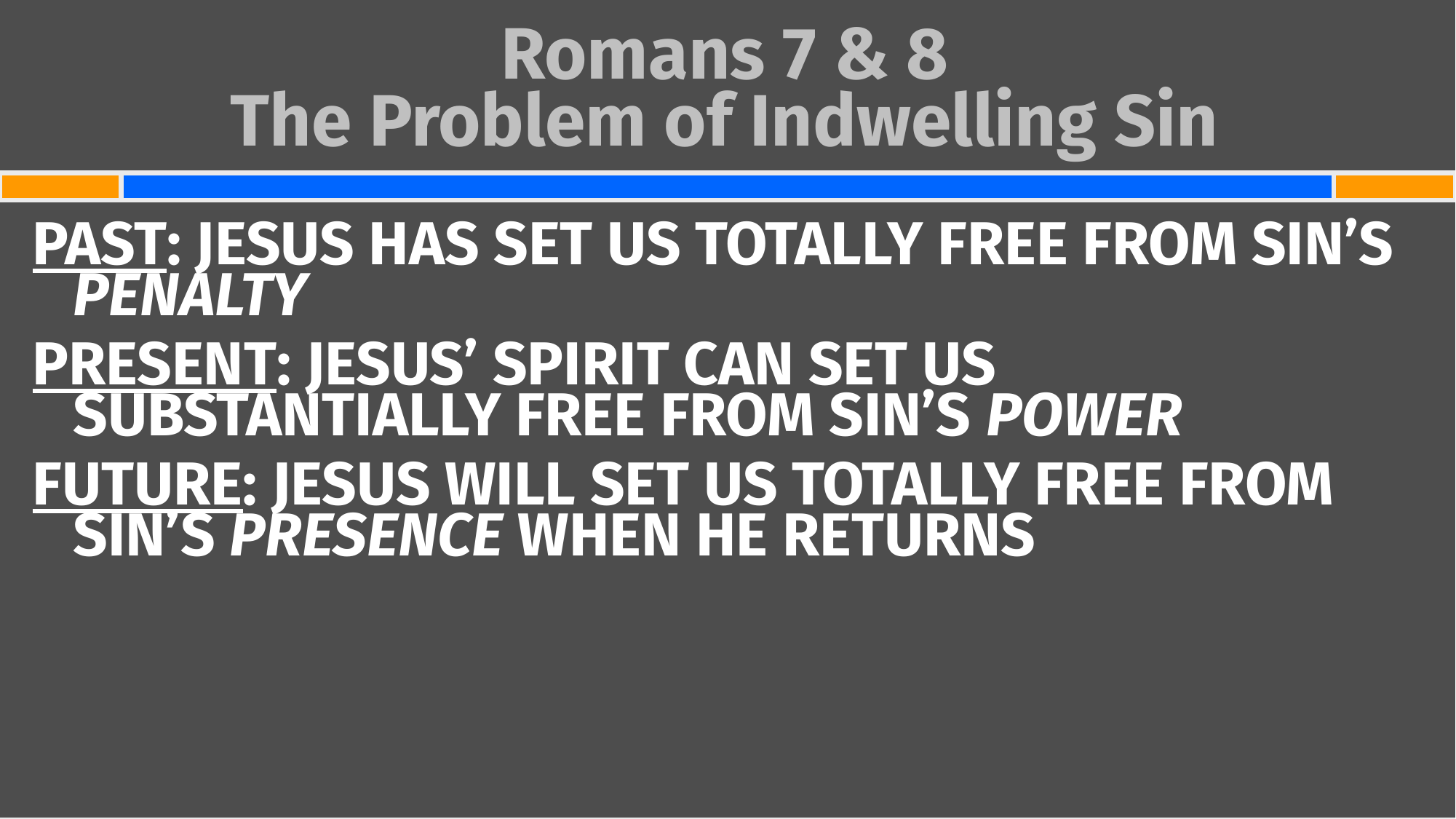

Romans 7 & 8
The Problem of Indwelling Sin
#

PAST: JESUS HAS SET US TOTALLY FREE FROM SIN’S PENALTY
PRESENT: JESUS’ SPIRIT CAN SET US SUBSTANTIALLY FREE FROM SIN’S POWER
FUTURE: JESUS WILL SET US TOTALLY FREE FROM SIN’S PRESENCE WHEN HE RETURNS